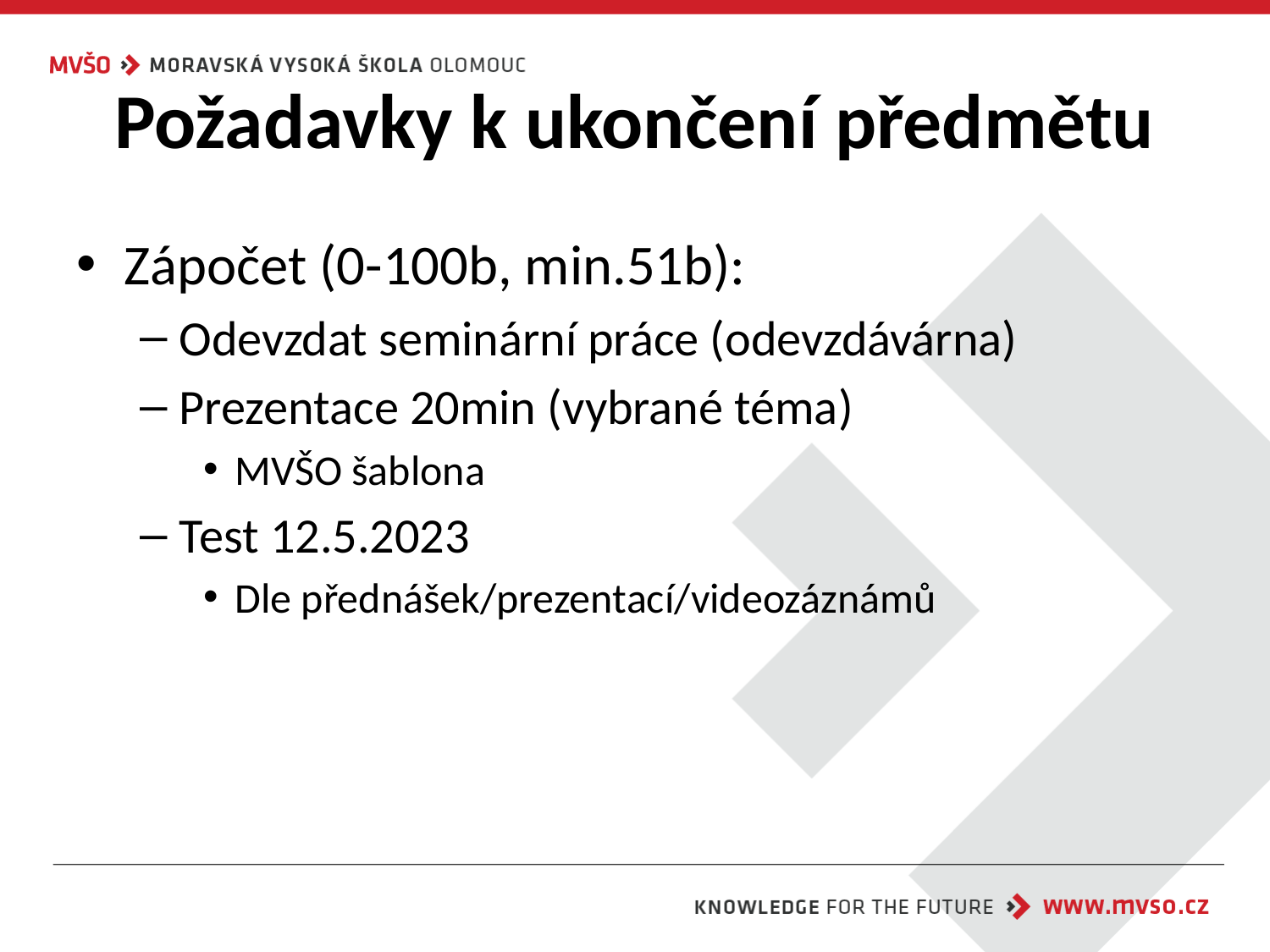

# Požadavky k ukončení předmětu
Zápočet (0-100b, min.51b):
Odevzdat seminární práce (odevzdávárna)
Prezentace 20min (vybrané téma)
MVŠO šablona
Test 12.5.2023
Dle přednášek/prezentací/videozáznámů